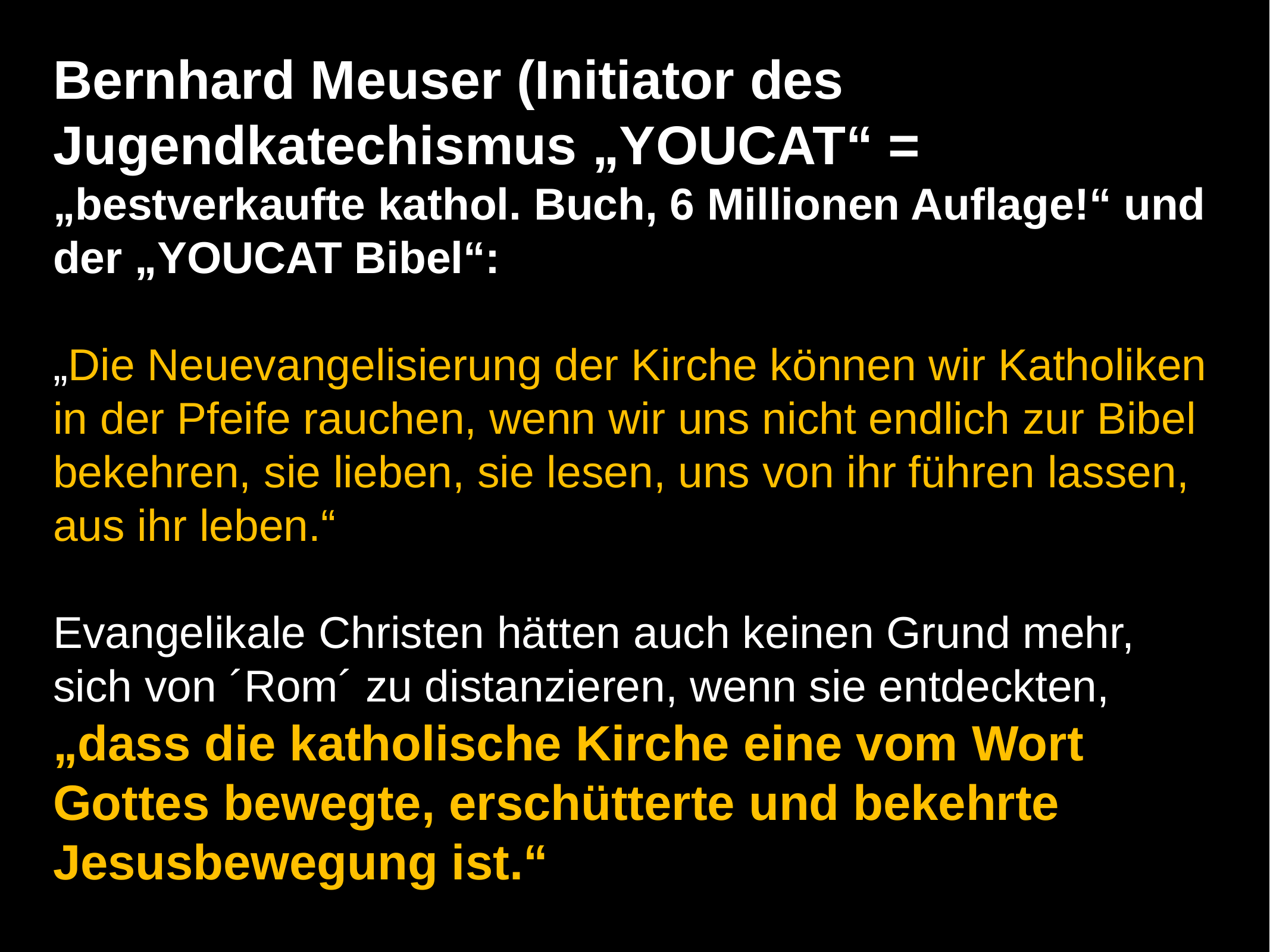

Bernhard Meuser (Initiator des Jugendkatechismus „YOUCAT“ = „bestverkaufte kathol. Buch, 6 Millionen Auflage!“ und der „YOUCAT Bibel“:

„Die Neuevangelisierung der Kirche können wir Katholiken in der Pfeife rauchen, wenn wir uns nicht endlich zur Bibel bekehren, sie lieben, sie lesen, uns von ihr führen lassen, aus ihr leben.“

Evangelikale Christen hätten auch keinen Grund mehr, sich von ´Rom´ zu distanzieren, wenn sie entdeckten,
„dass die katholische Kirche eine vom Wort Gottes bewegte, erschütterte und bekehrte Jesusbewegung ist.“